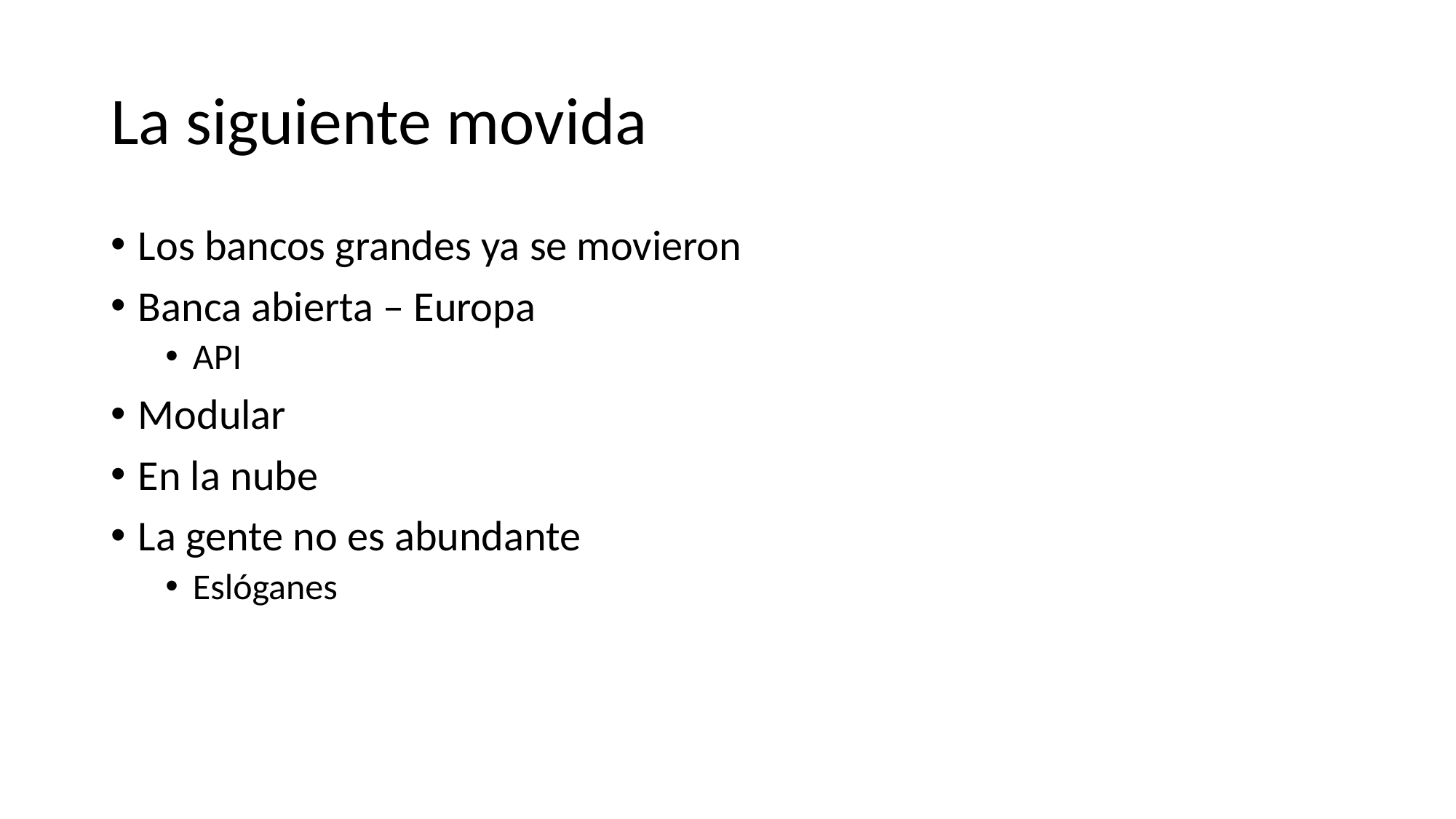

# La siguiente movida
Los bancos grandes ya se movieron
Banca abierta – Europa
API
Modular
En la nube
La gente no es abundante
Eslóganes